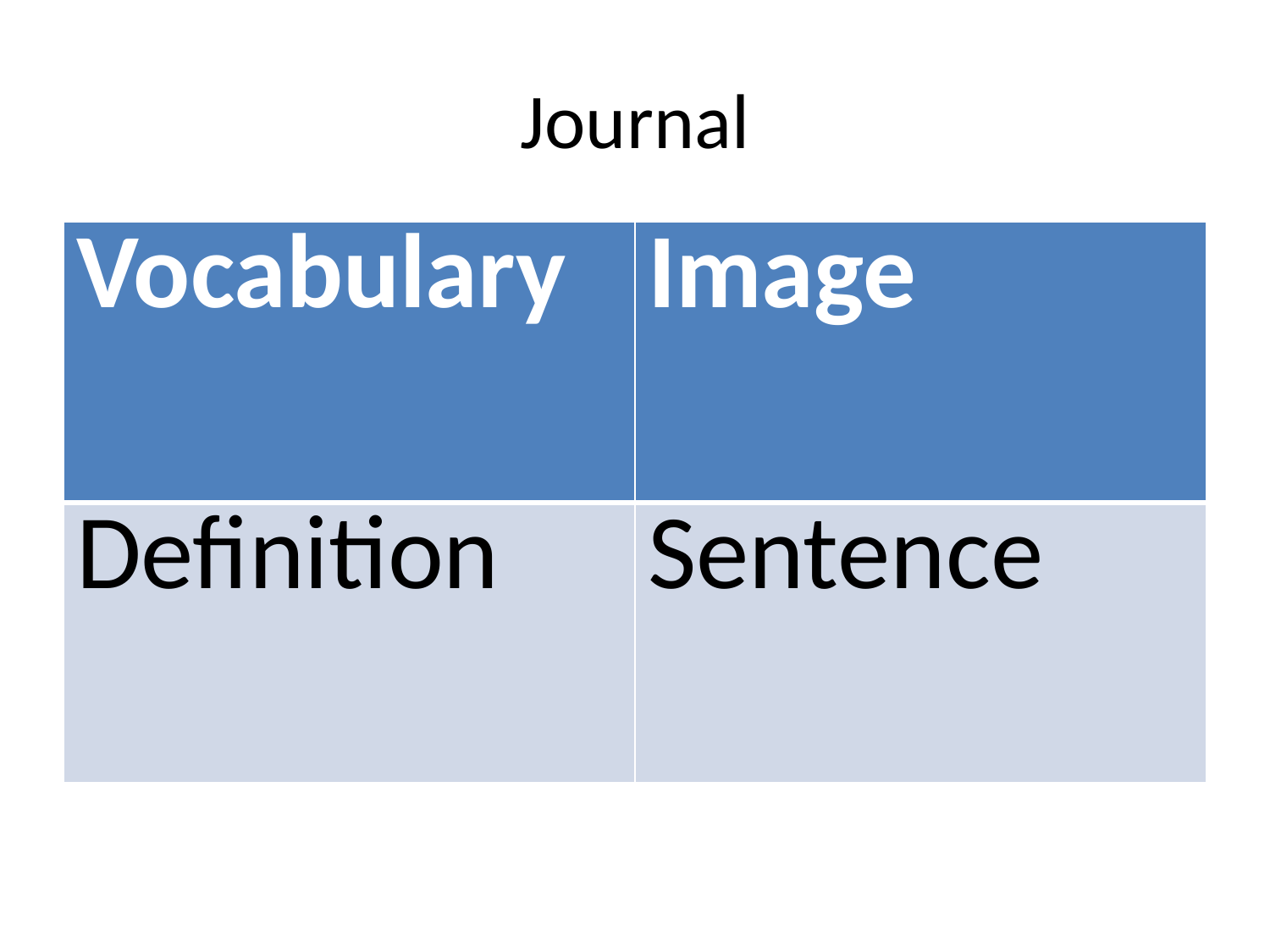

# Journal
| Vocabulary | Image |
| --- | --- |
| Definition | Sentence |